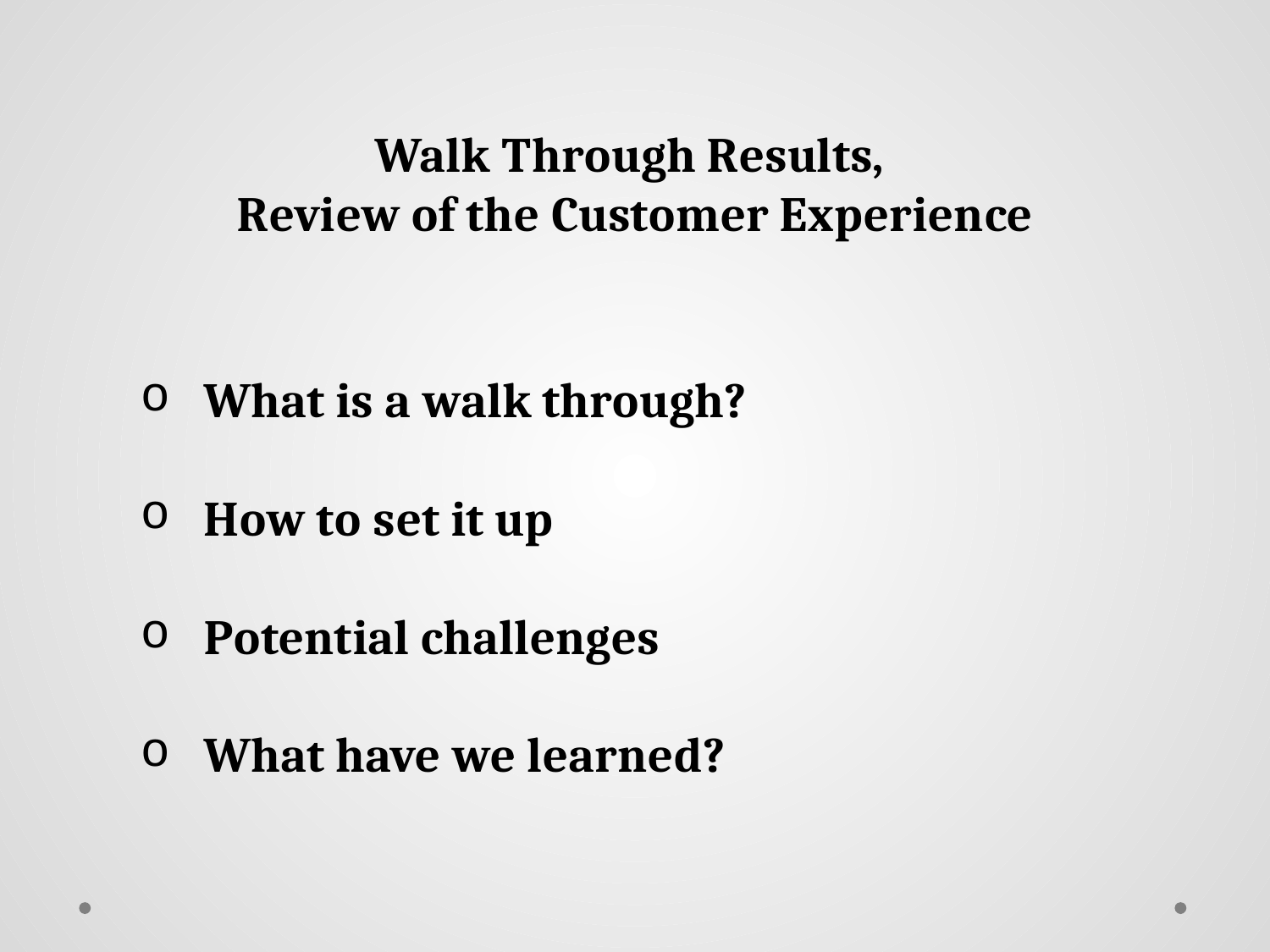

Walk Through Results,
Review of the Customer Experience

What is a walk through?
How to set it up
Potential challenges
What have we learned?